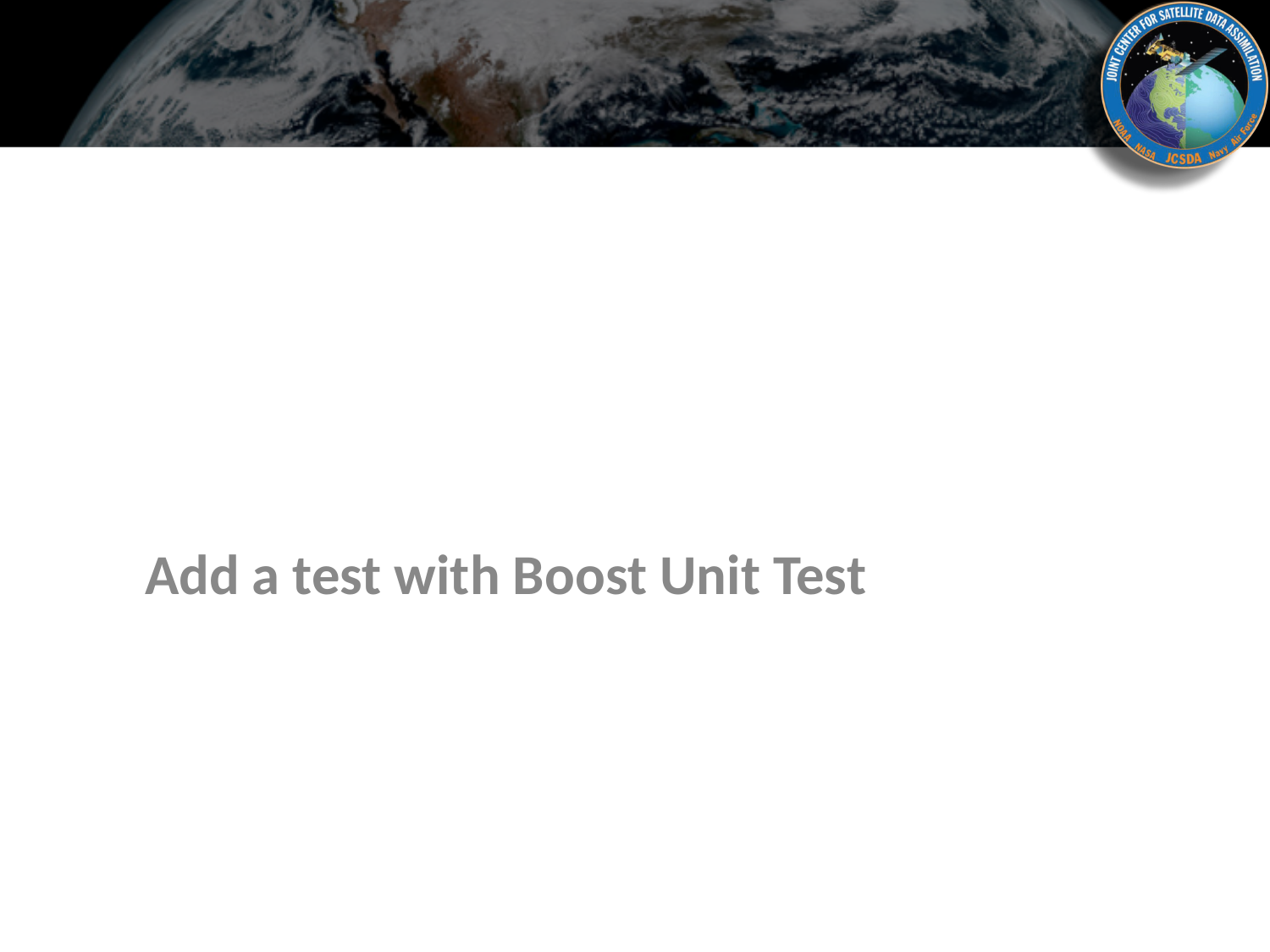

Add a test with Boost Unit Test
#